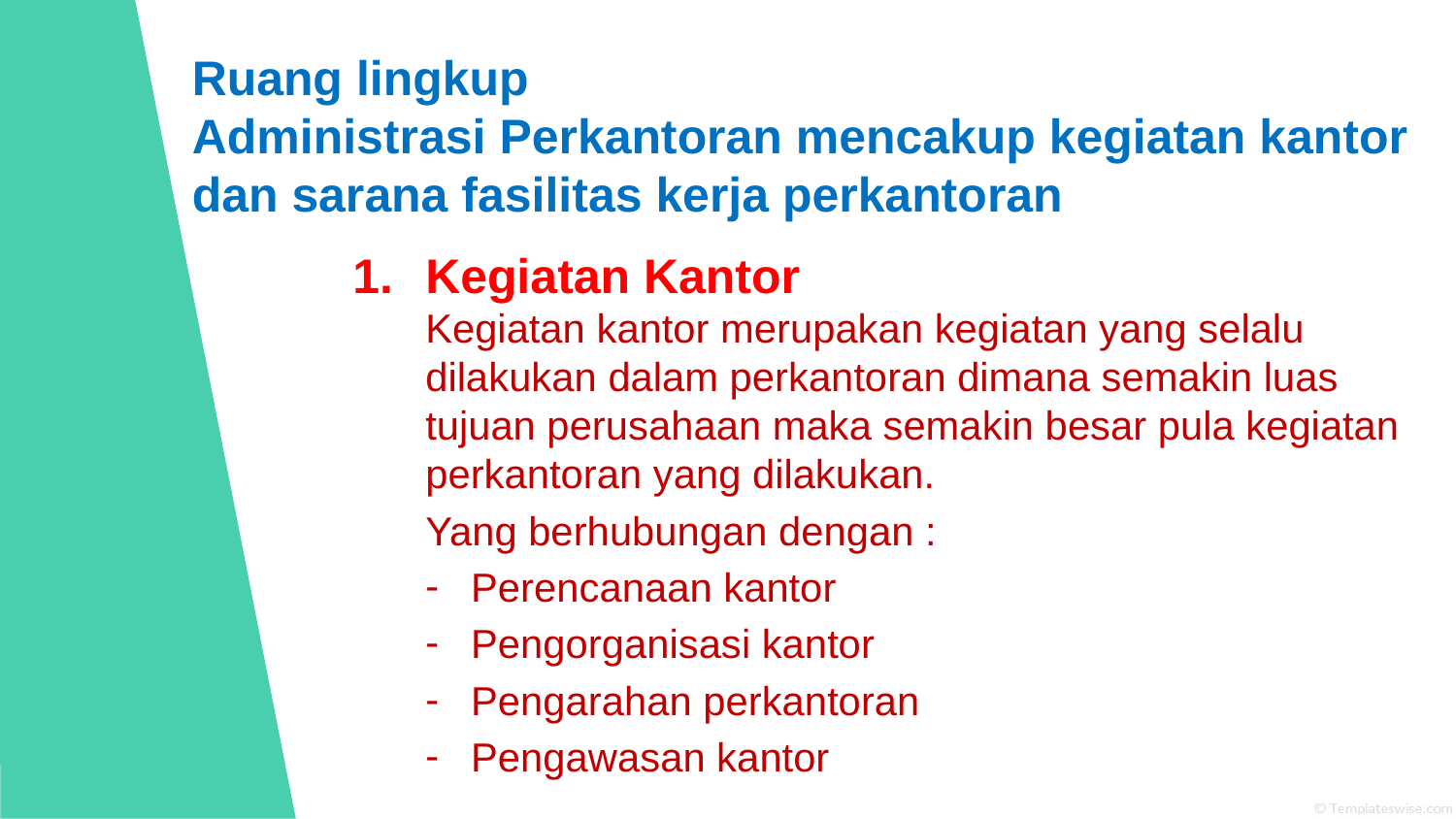

# Ruang lingkup Administrasi Perkantoran mencakup kegiatan kantor dan sarana fasilitas kerja perkantoran
Kegiatan Kantor
Kegiatan kantor merupakan kegiatan yang selalu dilakukan dalam perkantoran dimana semakin luas tujuan perusahaan maka semakin besar pula kegiatan perkantoran yang dilakukan.
Yang berhubungan dengan :
Perencanaan kantor
Pengorganisasi kantor
Pengarahan perkantoran
Pengawasan kantor